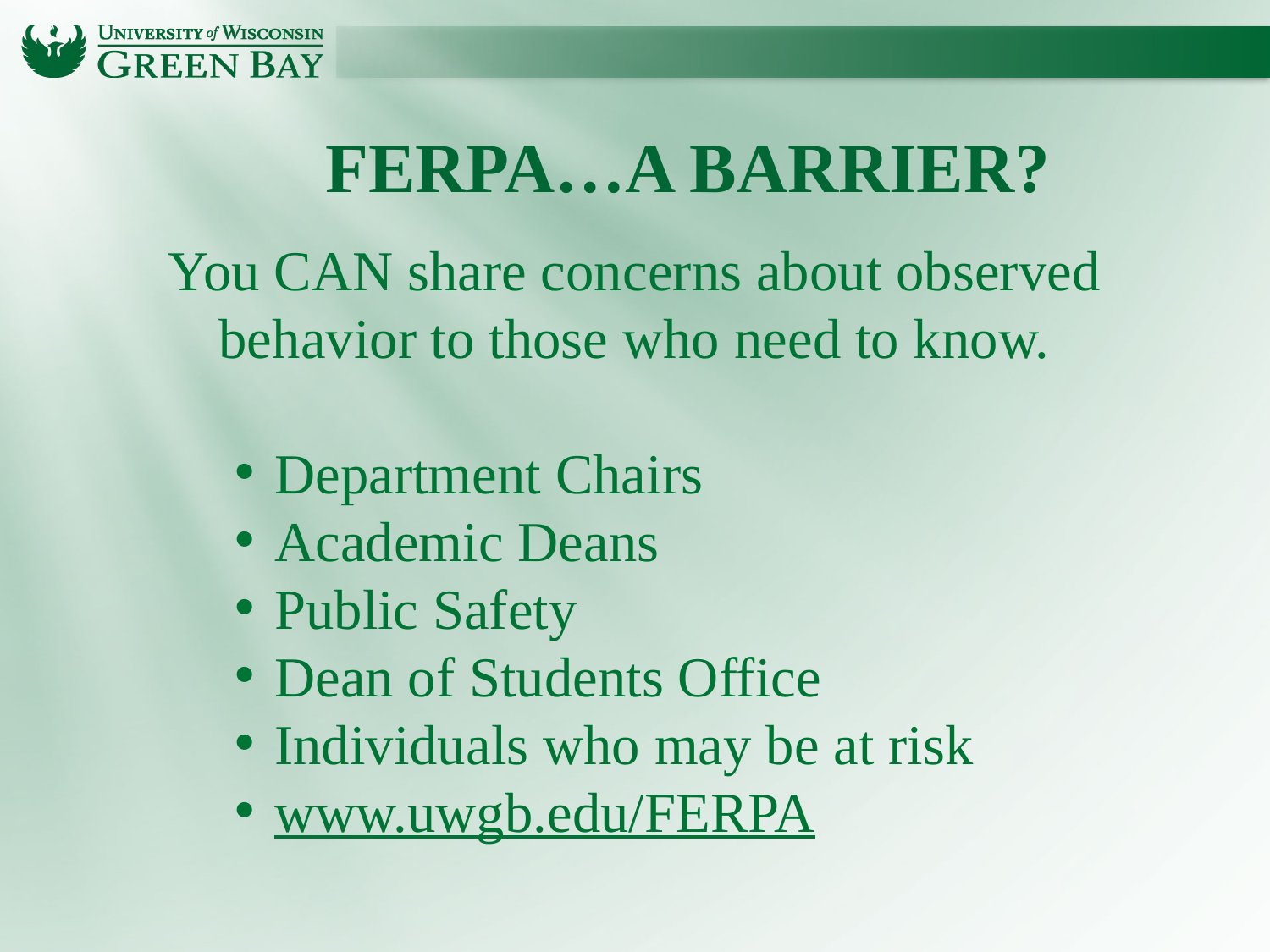

# FERPA…a barrier?
You CAN share concerns about observed behavior to those who need to know.

Department Chairs
Academic Deans
Public Safety
Dean of Students Office
Individuals who may be at risk
www.uwgb.edu/FERPA